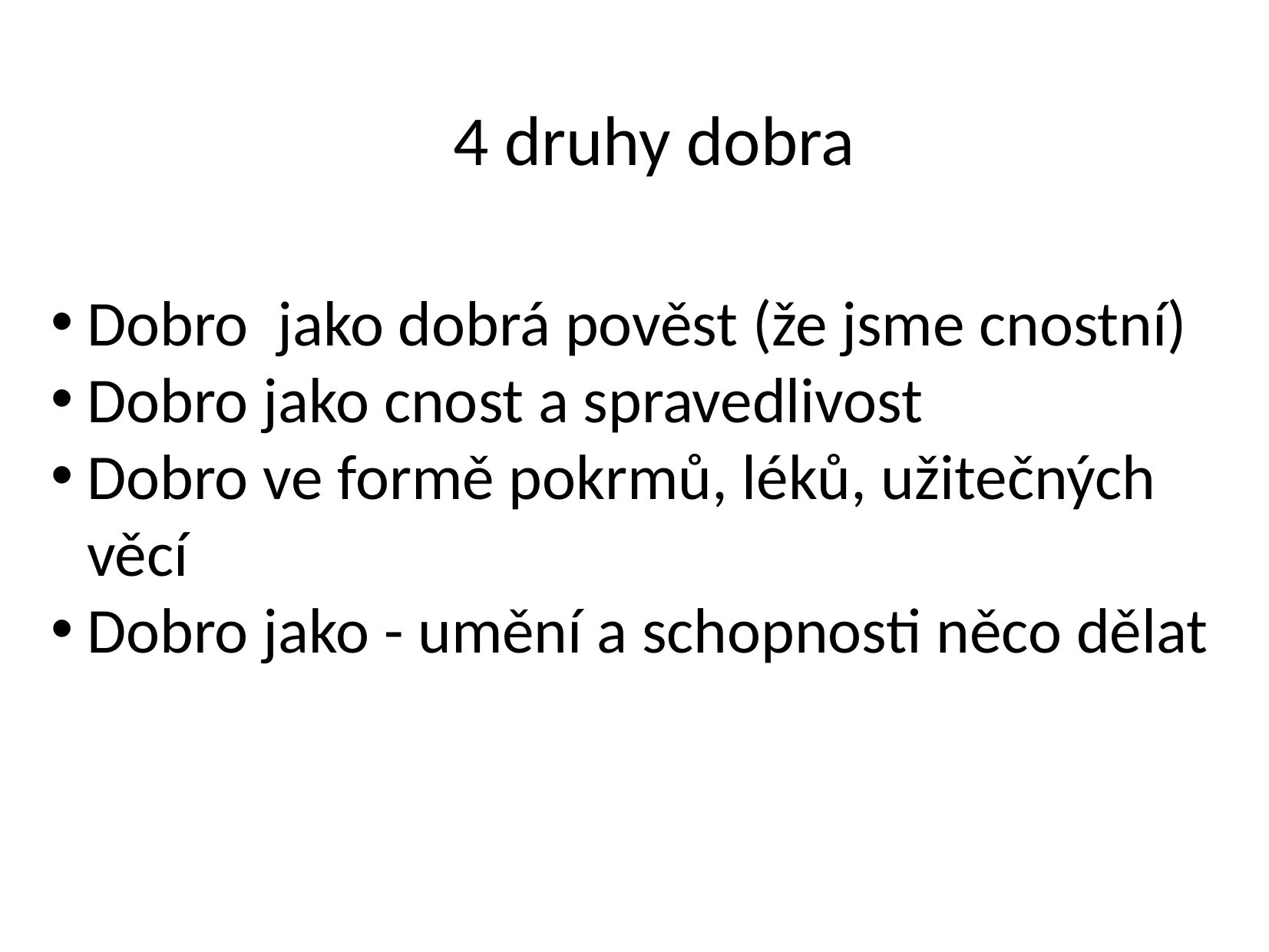

# 4 druhy dobra
Dobro  jako dobrá pověst (že jsme cnostní)
Dobro jako cnost a spravedlivost
Dobro ve formě pokrmů, léků, užitečných věcí
Dobro jako - umění a schopnosti něco dělat